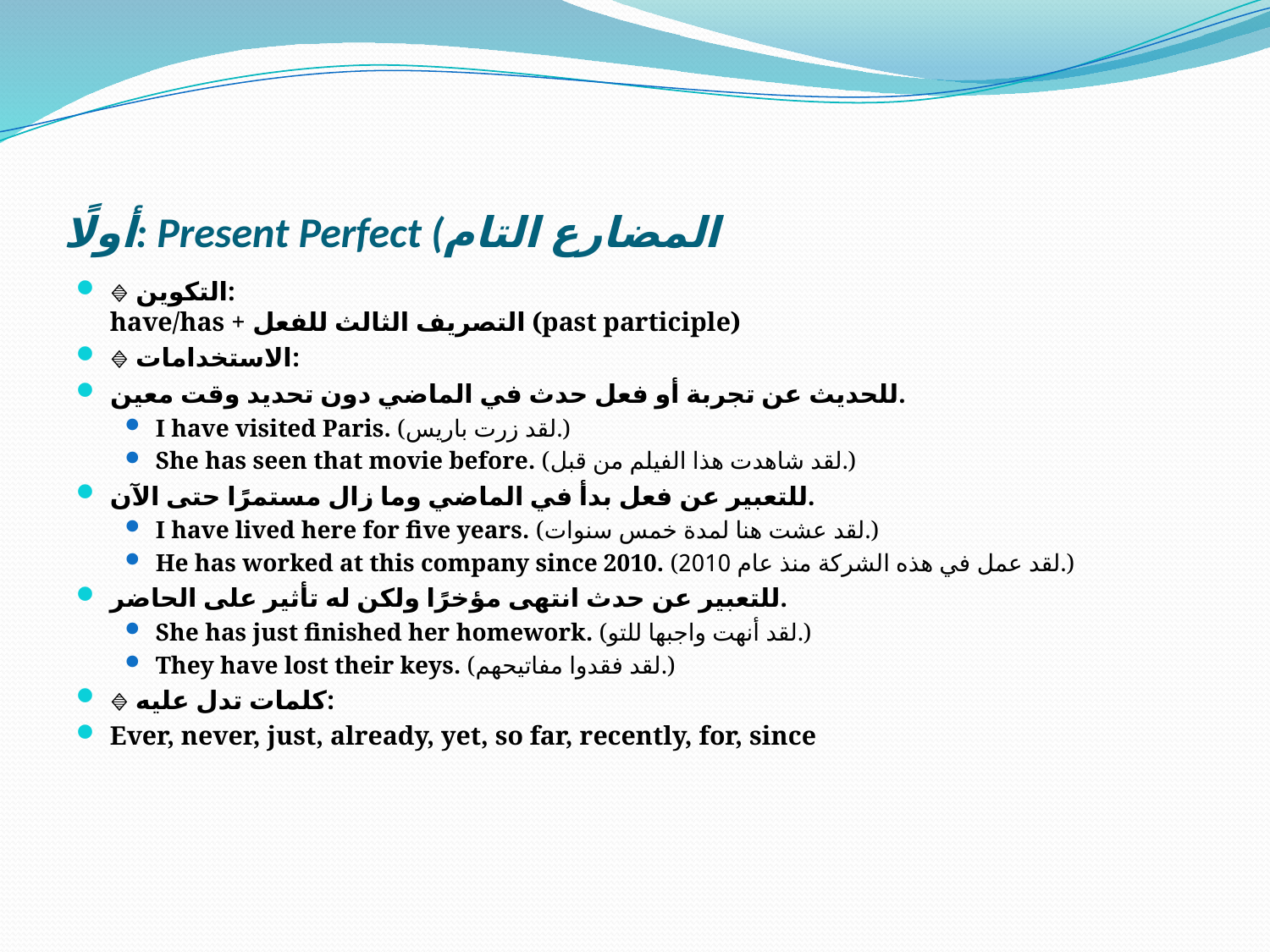

# أولًا: Present Perfect (المضارع التام
🔹 التكوين:
have/has + التصريف الثالث للفعل (past participle)
🔹 الاستخدامات:
للحديث عن تجربة أو فعل حدث في الماضي دون تحديد وقت معين.
I have visited Paris. (لقد زرت باريس.)
She has seen that movie before. (لقد شاهدت هذا الفيلم من قبل.)
للتعبير عن فعل بدأ في الماضي وما زال مستمرًا حتى الآن.
I have lived here for five years. (لقد عشت هنا لمدة خمس سنوات.)
He has worked at this company since 2010. (لقد عمل في هذه الشركة منذ عام 2010.)
للتعبير عن حدث انتهى مؤخرًا ولكن له تأثير على الحاضر.
She has just finished her homework. (لقد أنهت واجبها للتو.)
They have lost their keys. (لقد فقدوا مفاتيحهم.)
🔹 كلمات تدل عليه:
Ever, never, just, already, yet, so far, recently, for, since